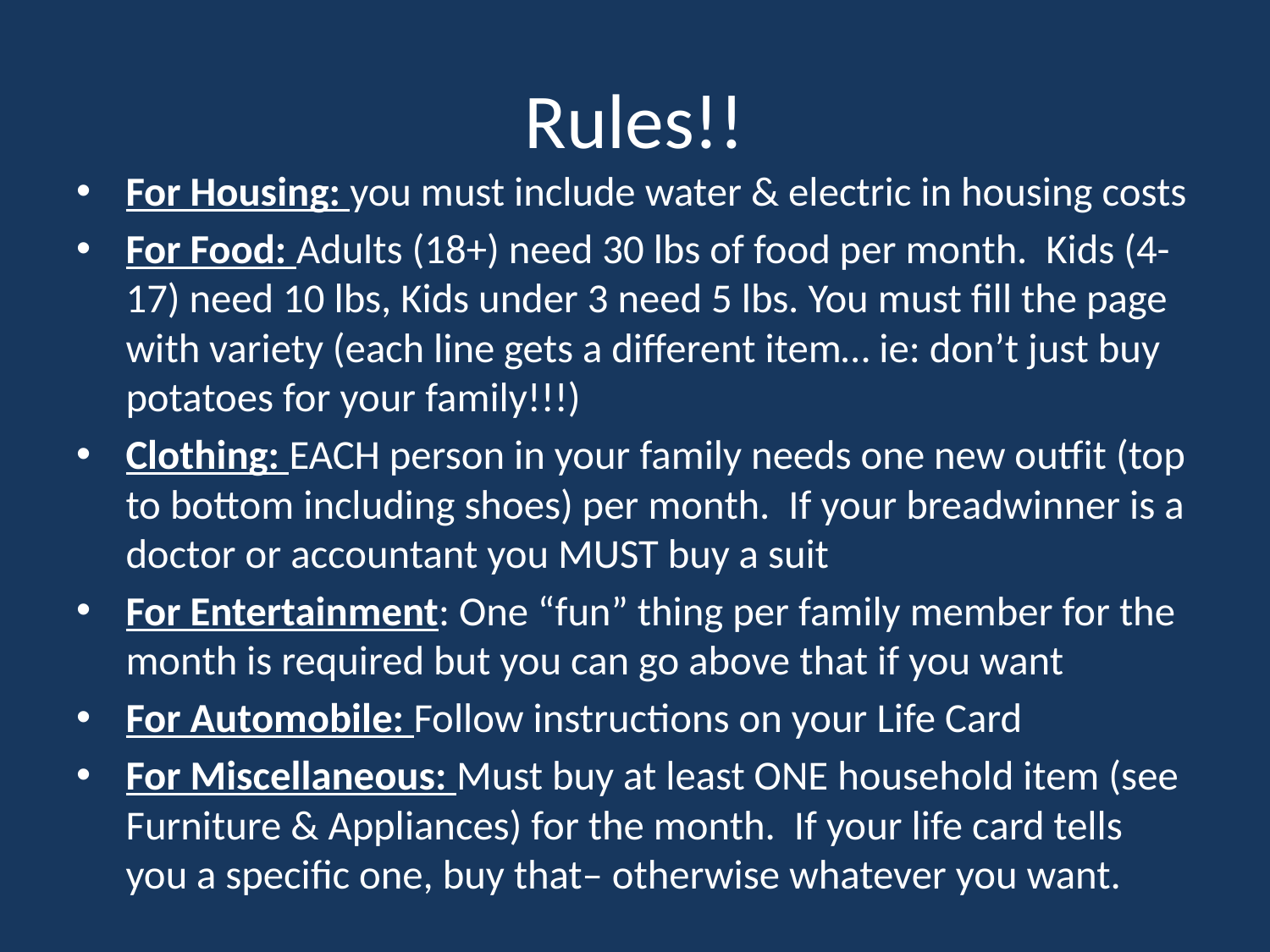

# Rules!!
For Housing: you must include water & electric in housing costs
For Food: Adults (18+) need 30 lbs of food per month.  Kids (4-17) need 10 lbs, Kids under 3 need 5 lbs. You must fill the page with variety (each line gets a different item… ie: don’t just buy potatoes for your family!!!)
Clothing: EACH person in your family needs one new outfit (top to bottom including shoes) per month.  If your breadwinner is a doctor or accountant you MUST buy a suit
For Entertainment: One “fun” thing per family member for the month is required but you can go above that if you want
For Automobile: Follow instructions on your Life Card
For Miscellaneous: Must buy at least ONE household item (see Furniture & Appliances) for the month.  If your life card tells you a specific one, buy that– otherwise whatever you want.